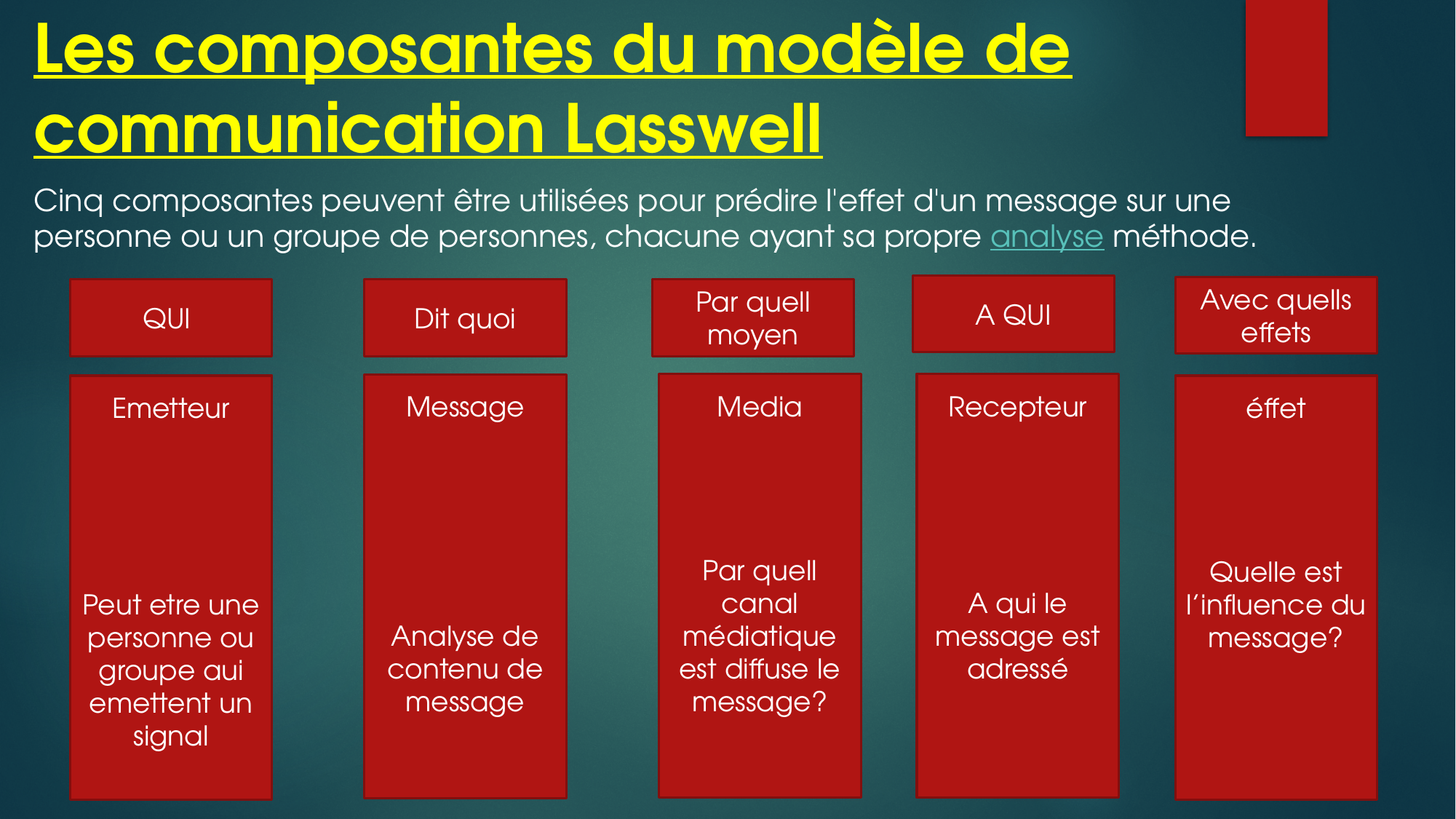

Les composantes du modèle de communication Lasswell
Cinq composantes peuvent être utilisées pour prédire l'effet d'un message sur une personne ou un groupe de personnes, chacune ayant sa propre analyse méthode.

 A QUI
Avec quells effets
QUI
Dit quoi
Par quell moyen

Media

Par quell canal médiatique est diffuse le message?

Recepteur

A qui le message est adressé

Message

Analyse de contenu de message

Emetteur

Peut etre une personne ou groupe aui emettent un signal

éffet

Quelle est l’influence du message?